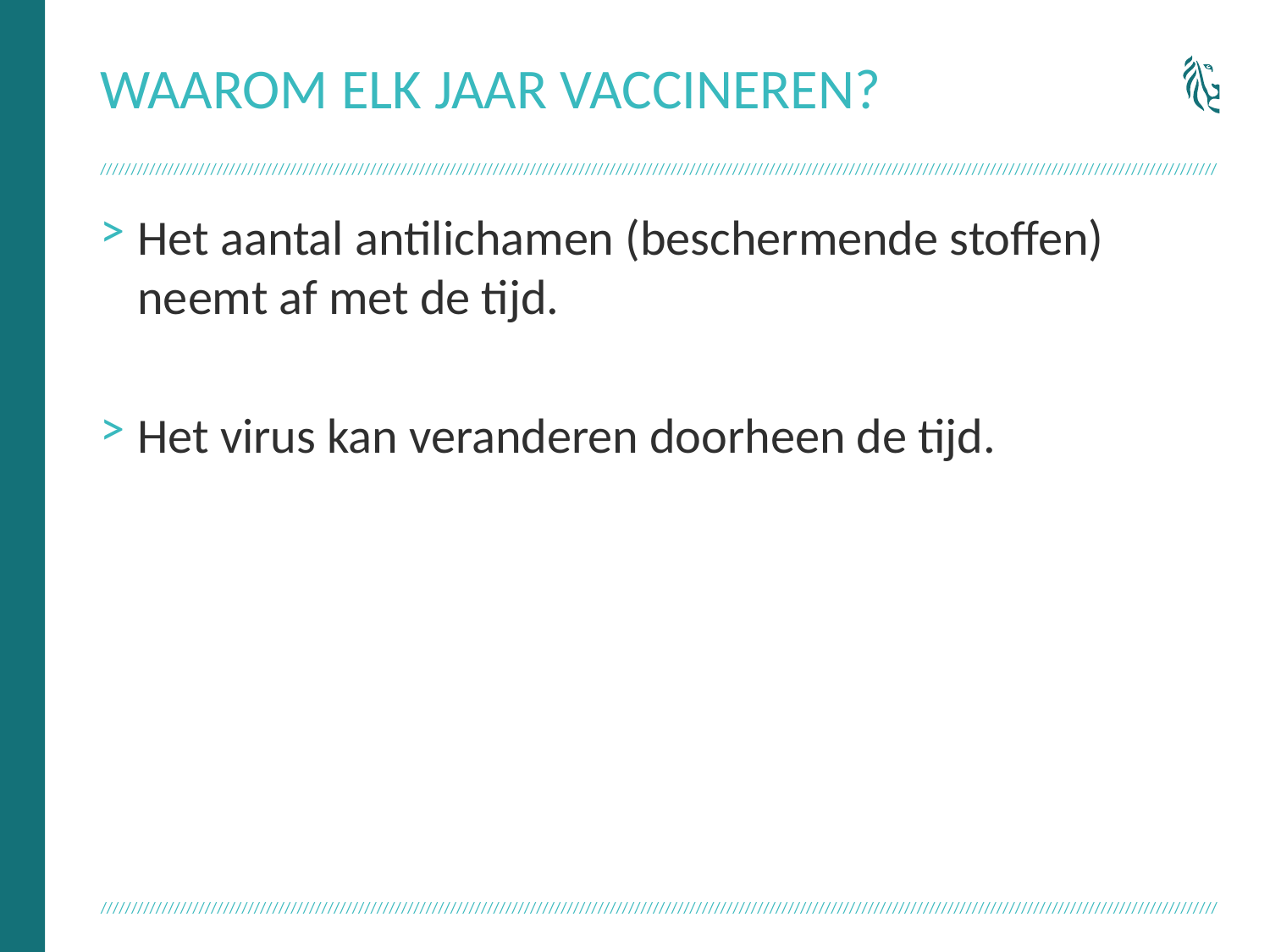

# Waarom elk jaar vaccineren?
Het aantal antilichamen (beschermende stoffen) neemt af met de tijd.

Het virus kan veranderen doorheen de tijd.